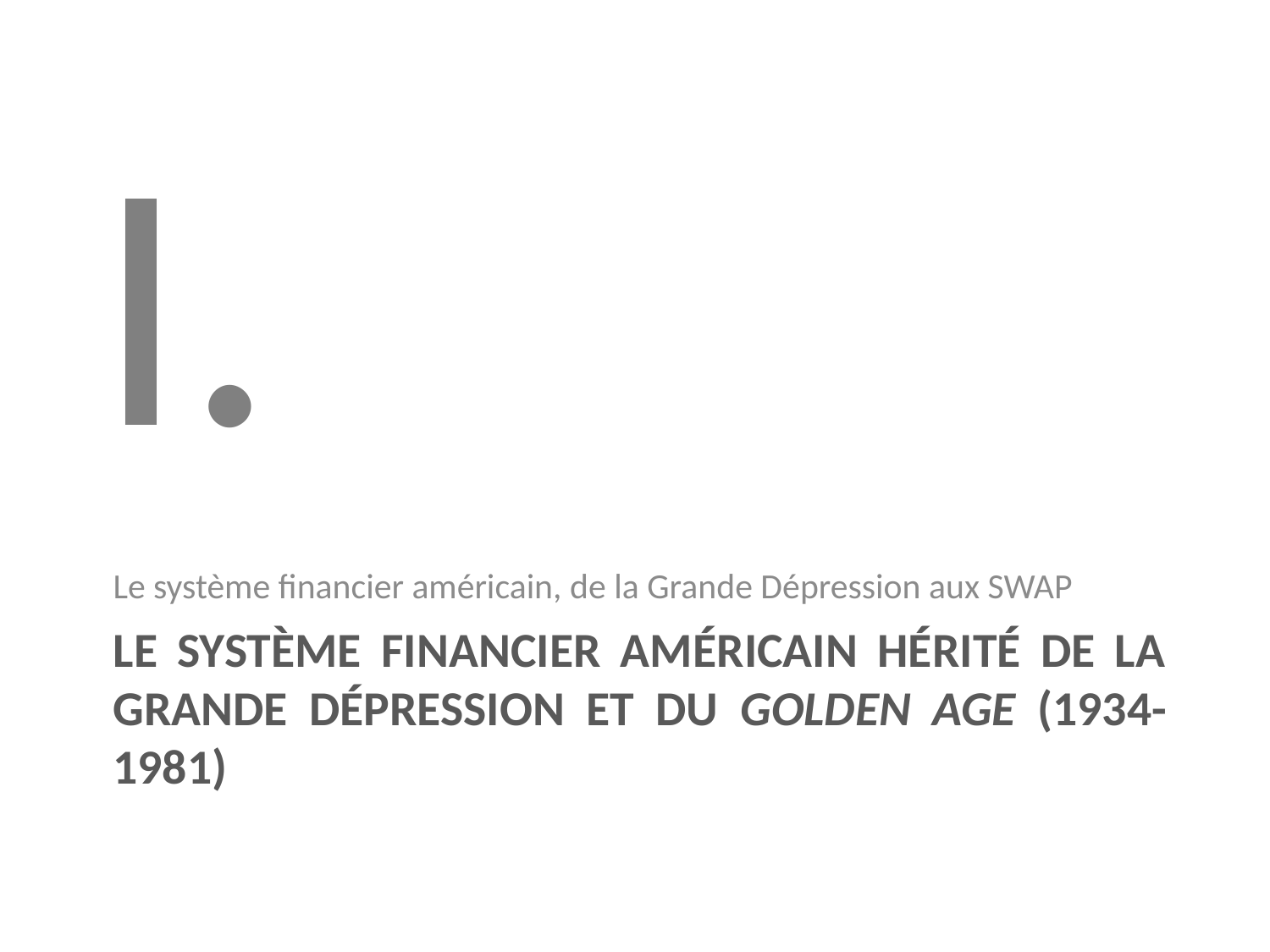

I.
Le système financier américain, de la Grande Dépression aux SWAP
# LE système financier américain HÉRITÉ DE LA GRANDE DÉPRESSION ET DU GOLDEN AGE (1934-1981)